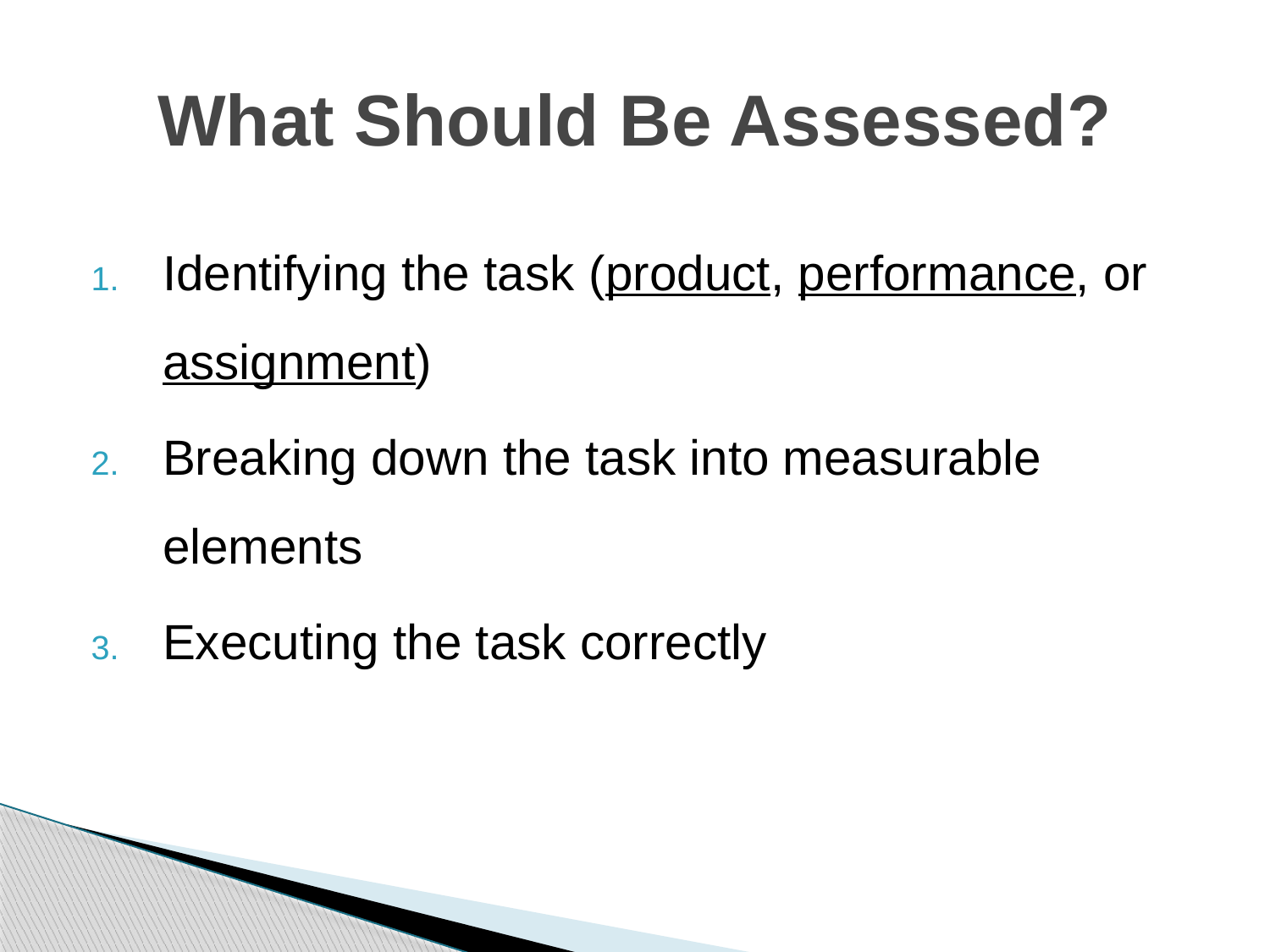

# What Should Be Assessed?
Identifying the task (product, performance, or assignment)
Breaking down the task into measurable elements
Executing the task correctly